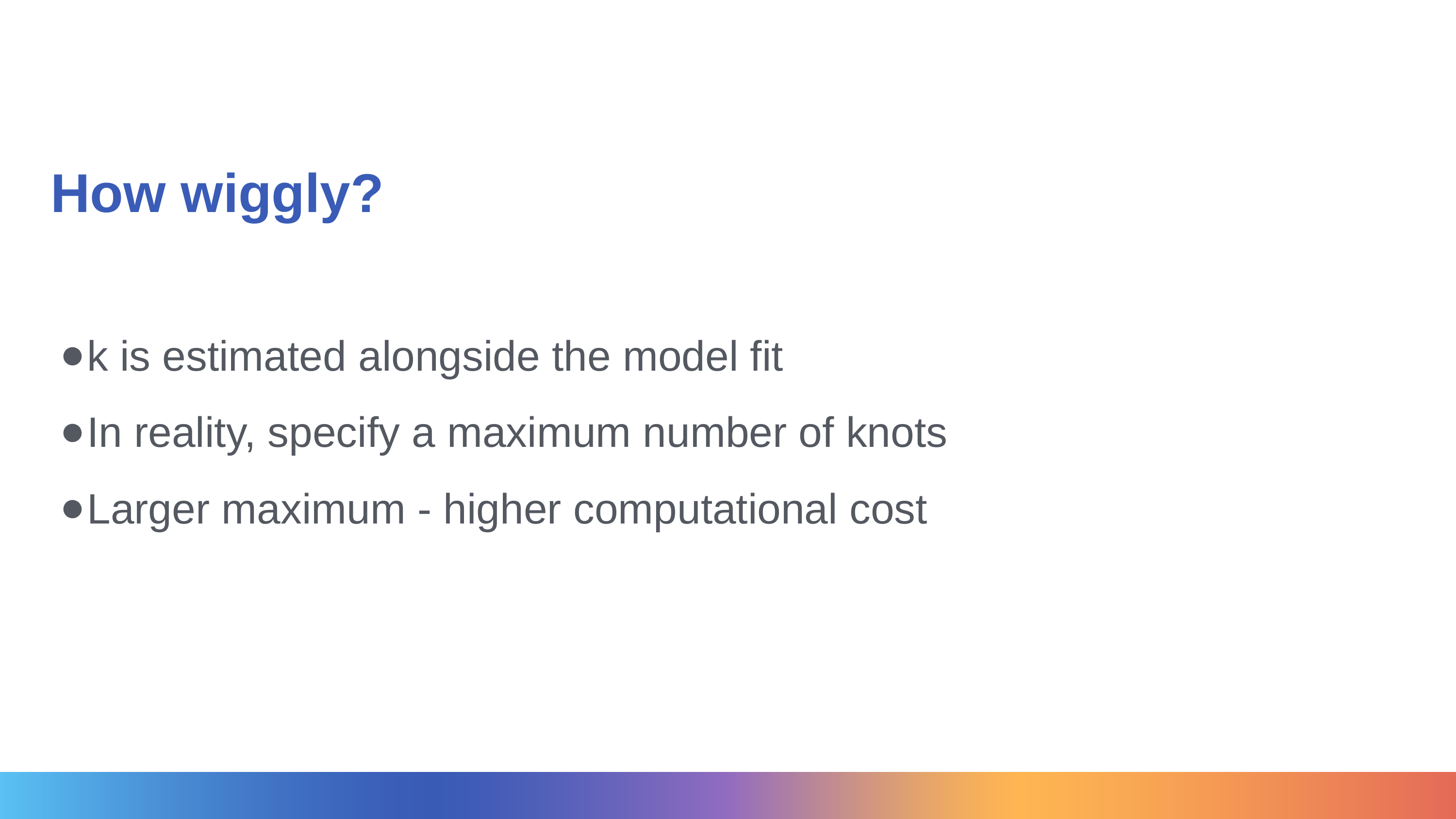

# How wiggly?
k is estimated alongside the model fit
In reality, specify a maximum number of knots
Larger maximum - higher computational cost